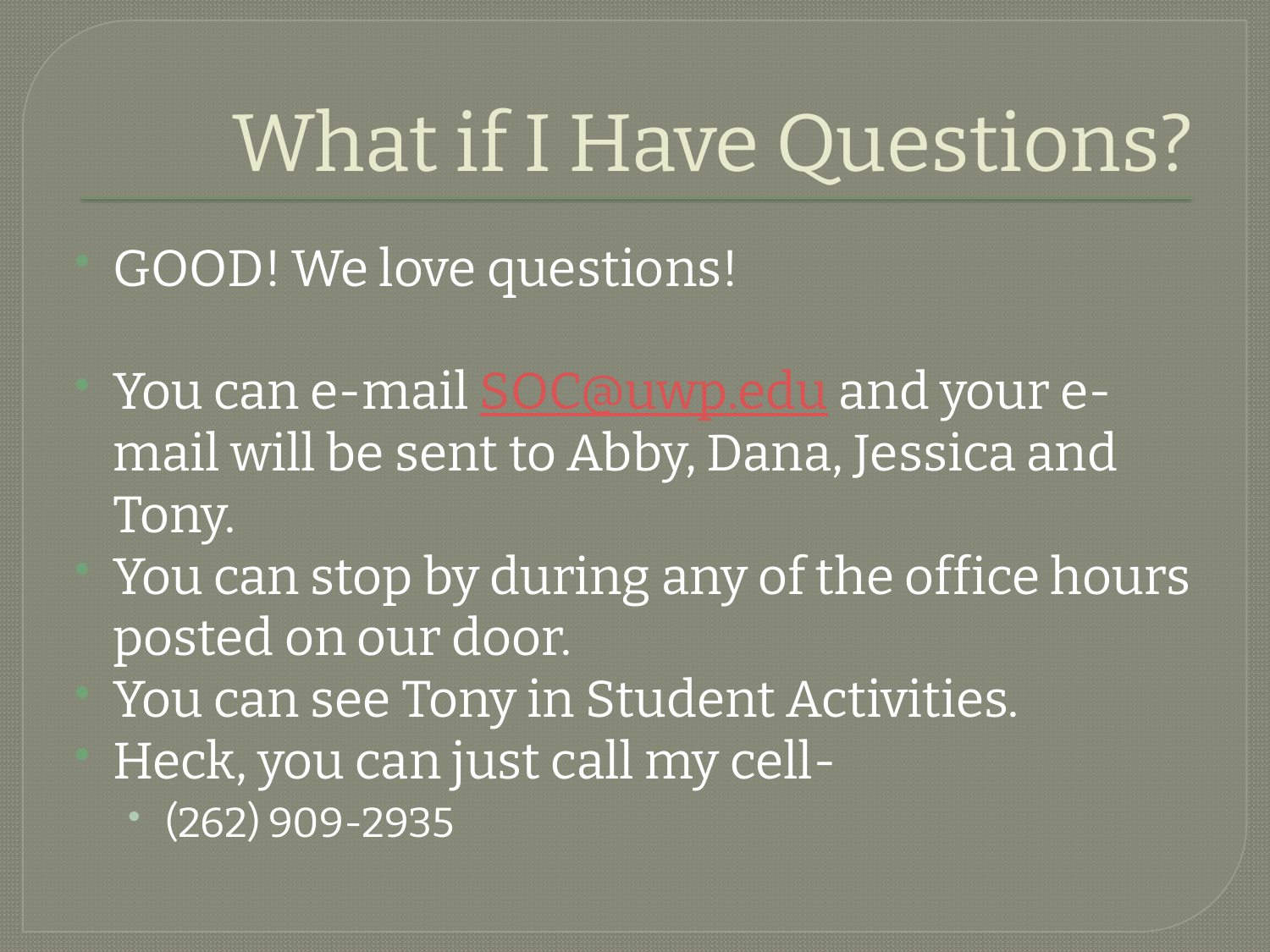

# What if I Have Questions?
GOOD! We love questions!

You can e-mail SOC@uwp.edu and your e-mail will be sent to Abby, Dana, Jessica and Tony.
You can stop by during any of the office hours posted on our door.
You can see Tony in Student Activities.
Heck, you can just call my cell-
 (262) 909-2935